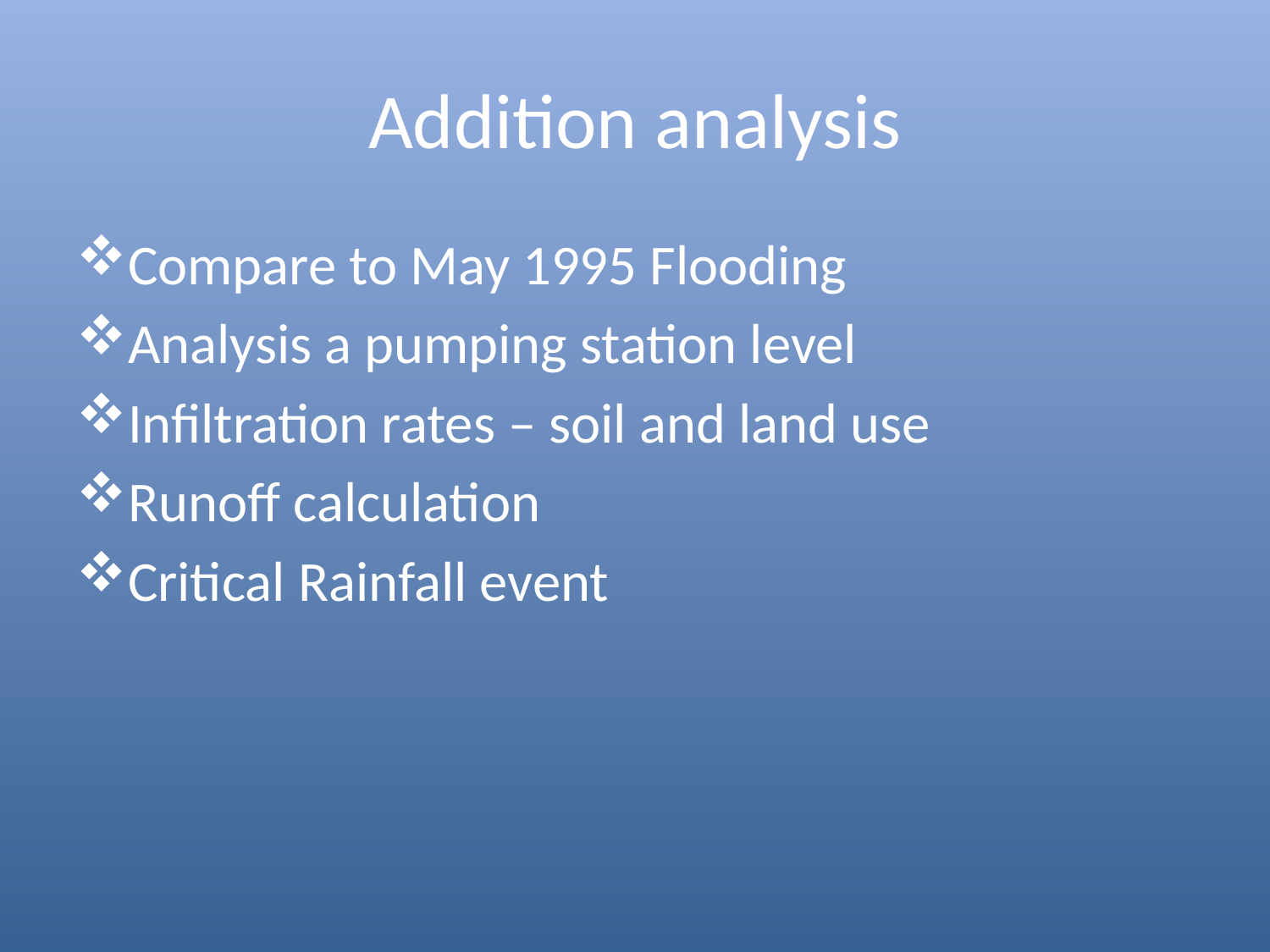

# Addition analysis
Compare to May 1995 Flooding
Analysis a pumping station level
Infiltration rates – soil and land use
Runoff calculation
Critical Rainfall event